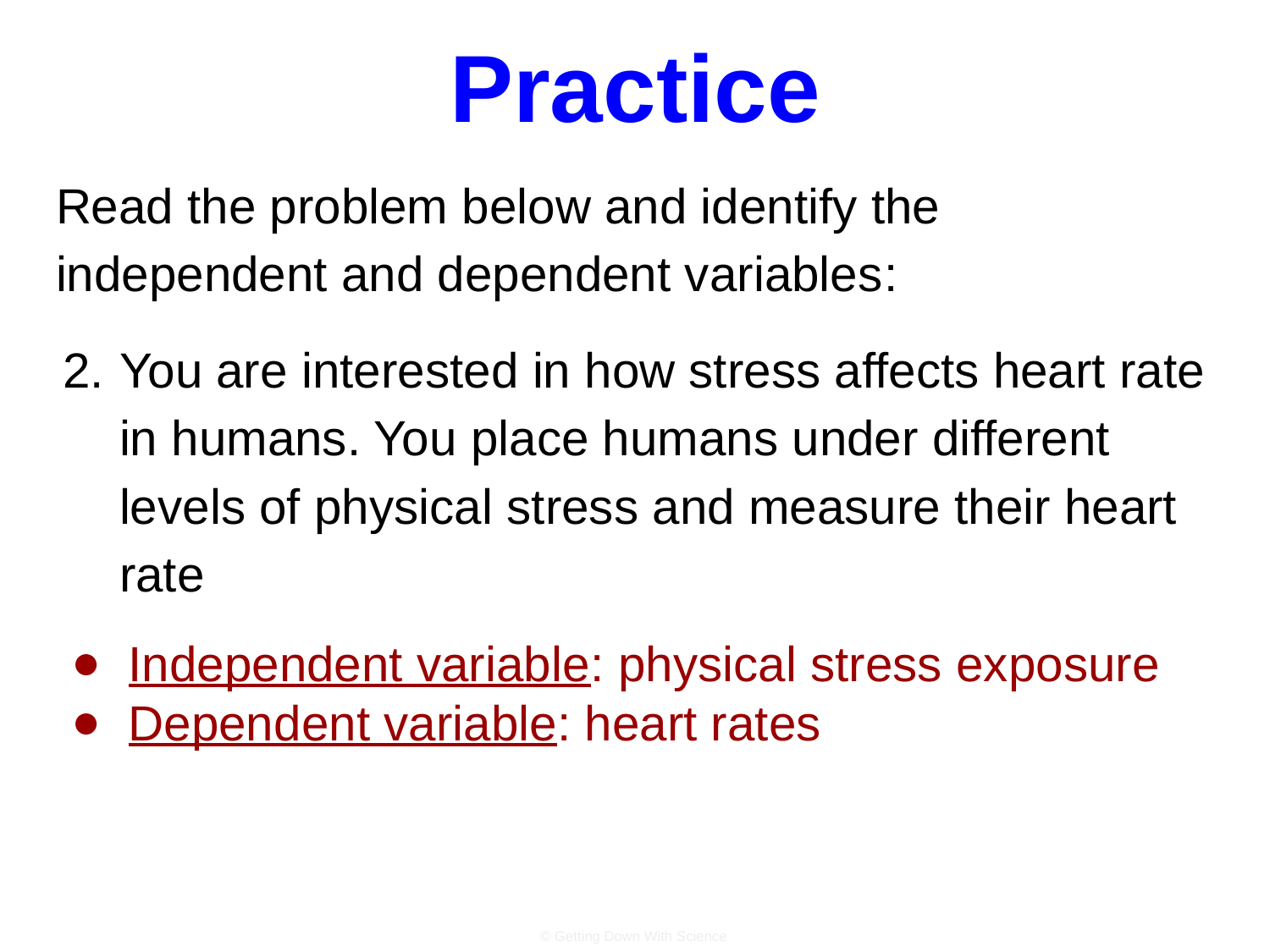

# Practice
Read the problem below and identify the independent and dependent variables:
You are interested in how stress affects heart rate in humans. You place humans under different levels of physical stress and measure their heart rate
Independent variable: physical stress exposure
Dependent variable: heart rates